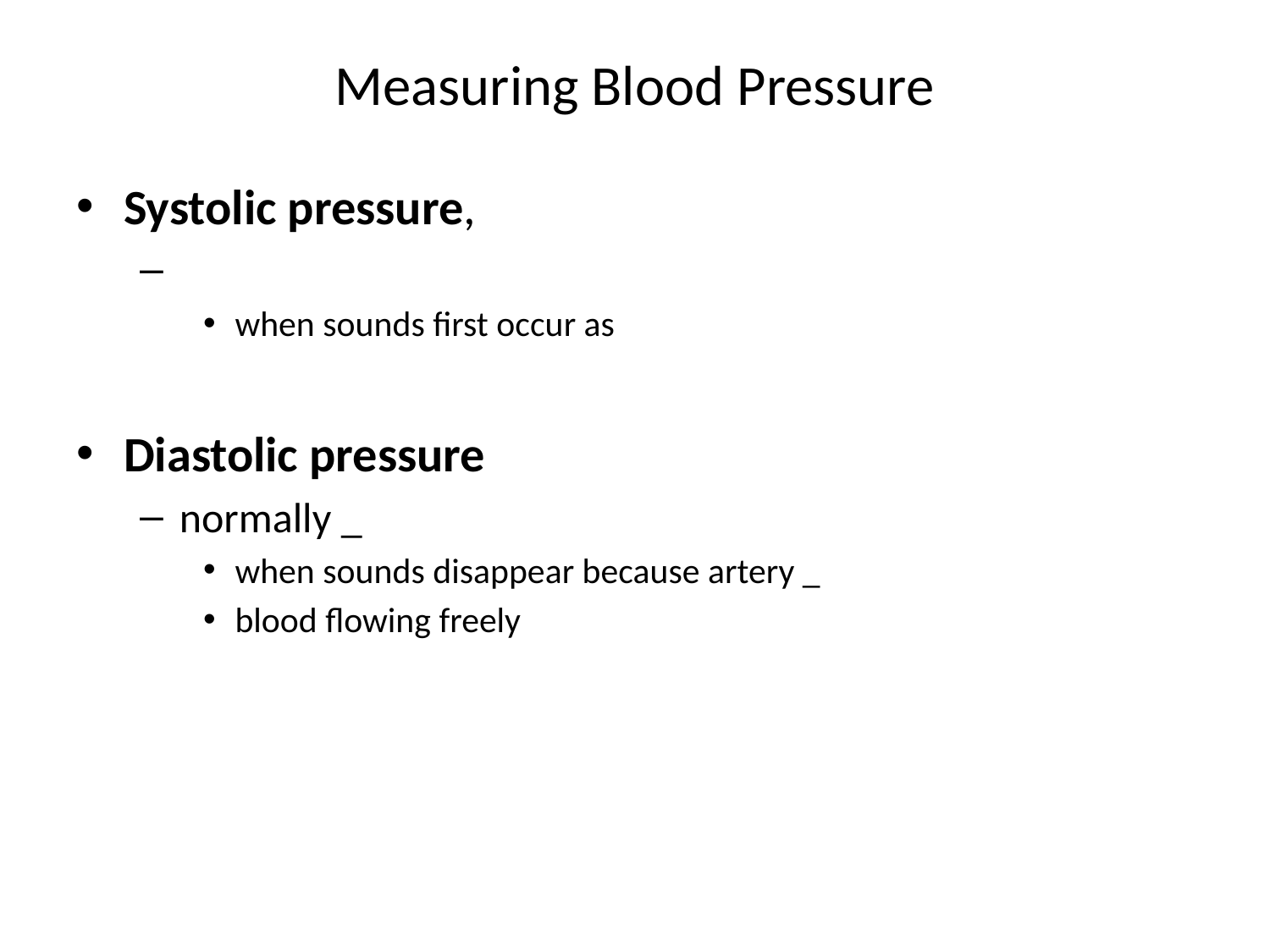

# Measuring Blood Pressure
Systolic pressure,

when sounds first occur as

Diastolic pressure
normally _
when sounds disappear because artery _
blood flowing freely